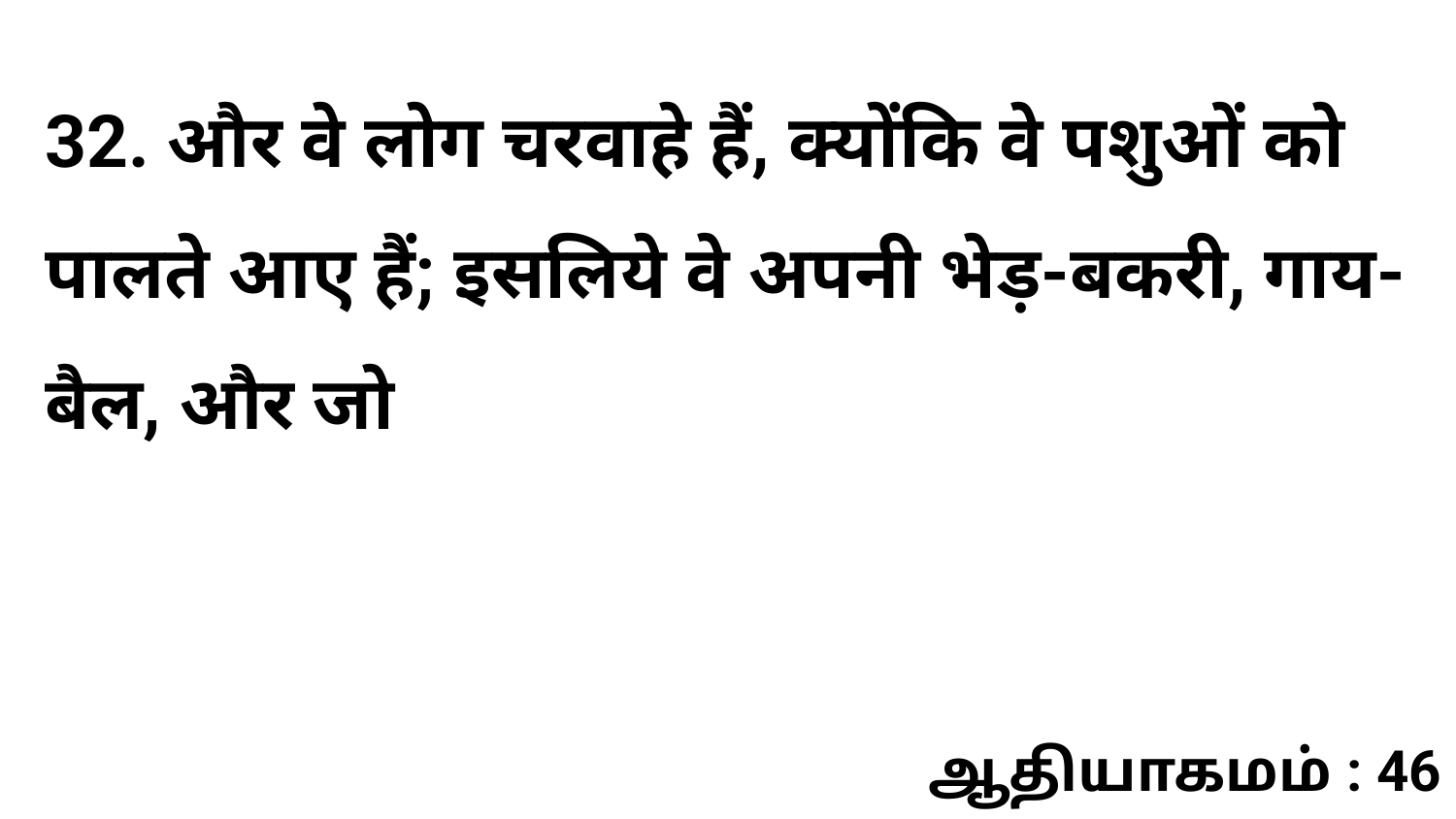

32. और वे लोग चरवाहे हैं, क्योंकि वे पशुओं को पालते आए हैं; इसलिये वे अपनी भेड़-बकरी, गाय-बैल, और जो
ஆதியாகமம் : 46